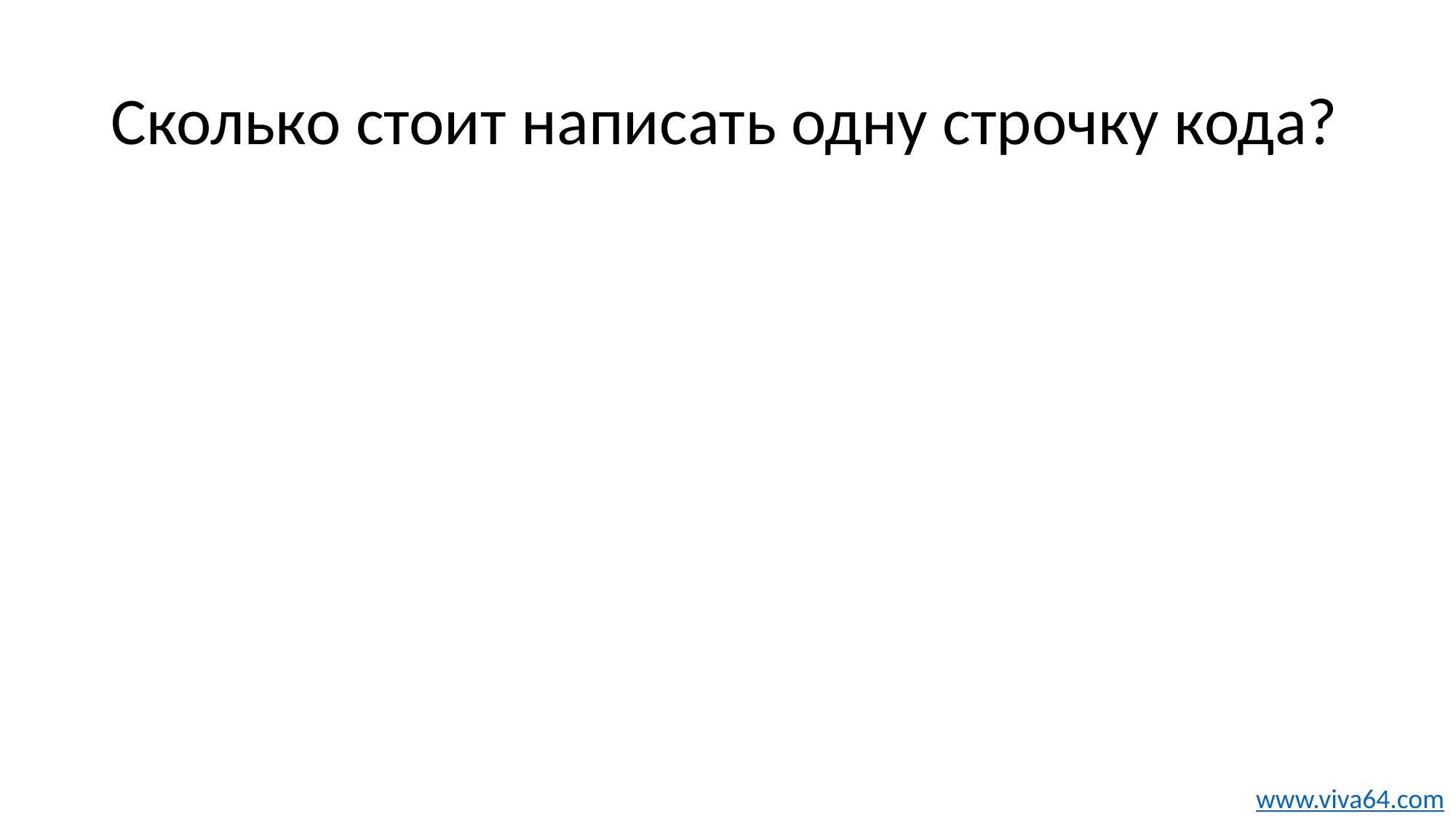

# Сколько стоит написать одну строчку кода?
www.viva64.com